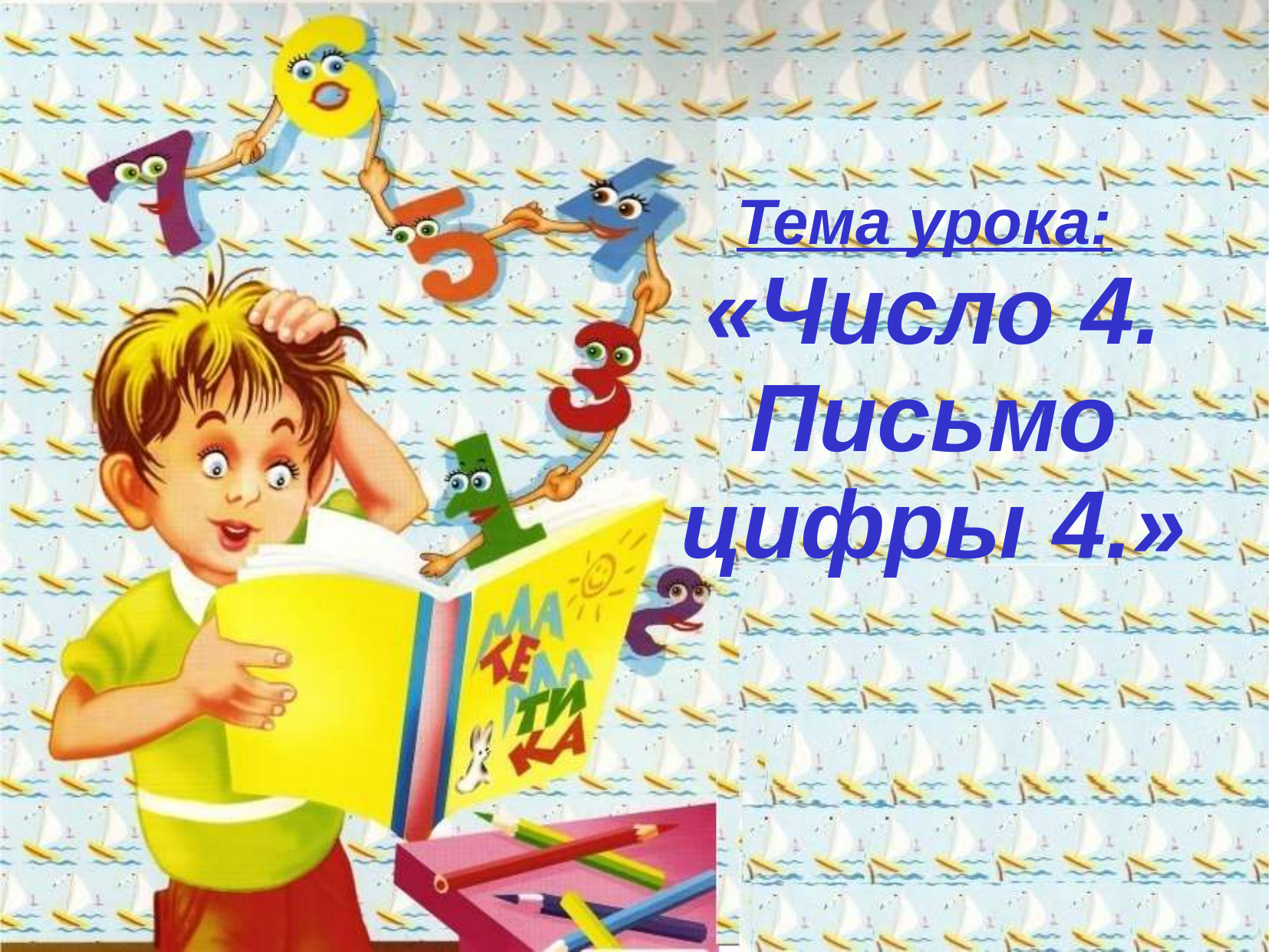

Тема урока:
«Число 4. Письмо цифры 4.»